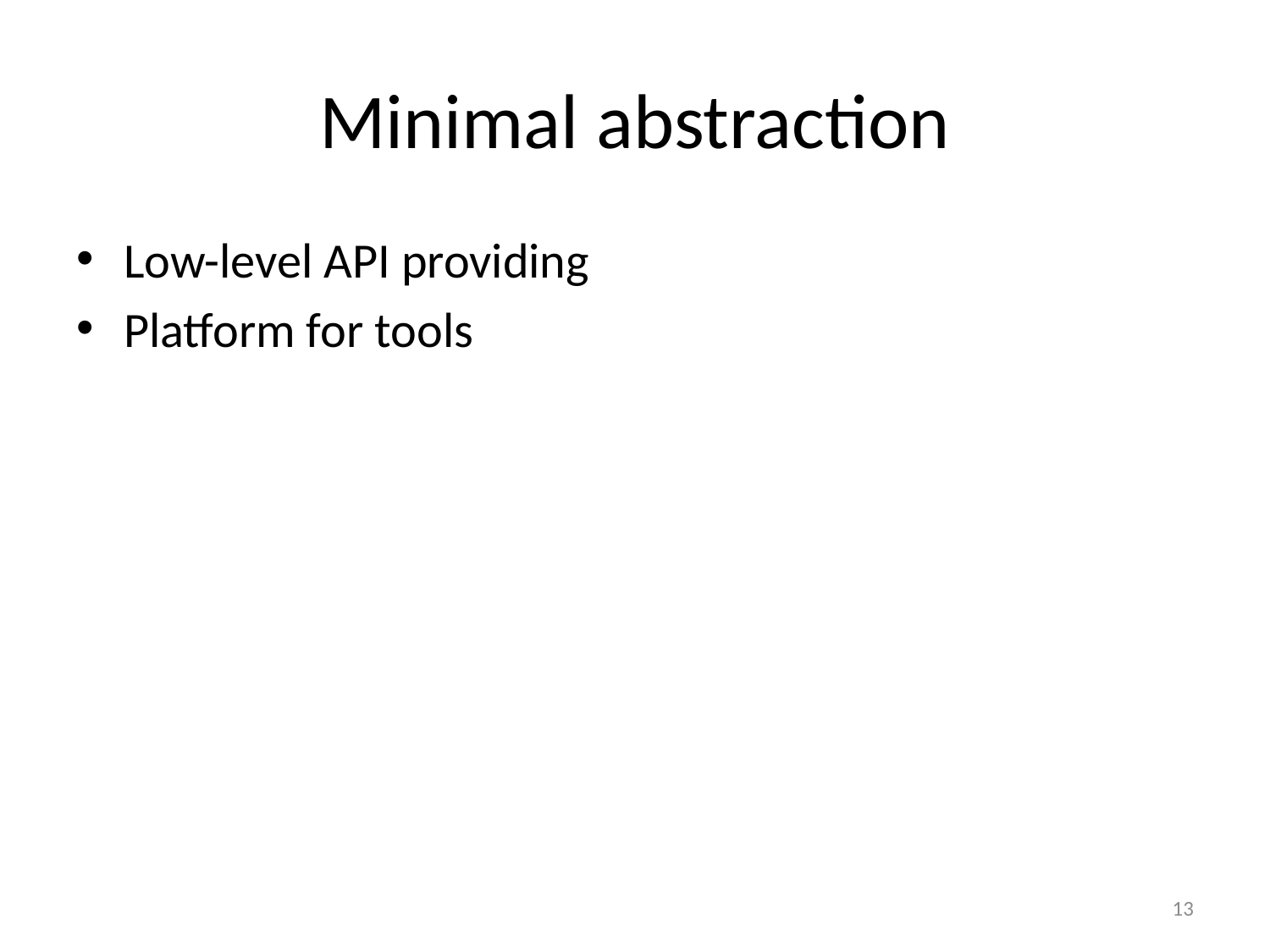

# Minimal abstraction
Low-level API providing
Platform for tools

13